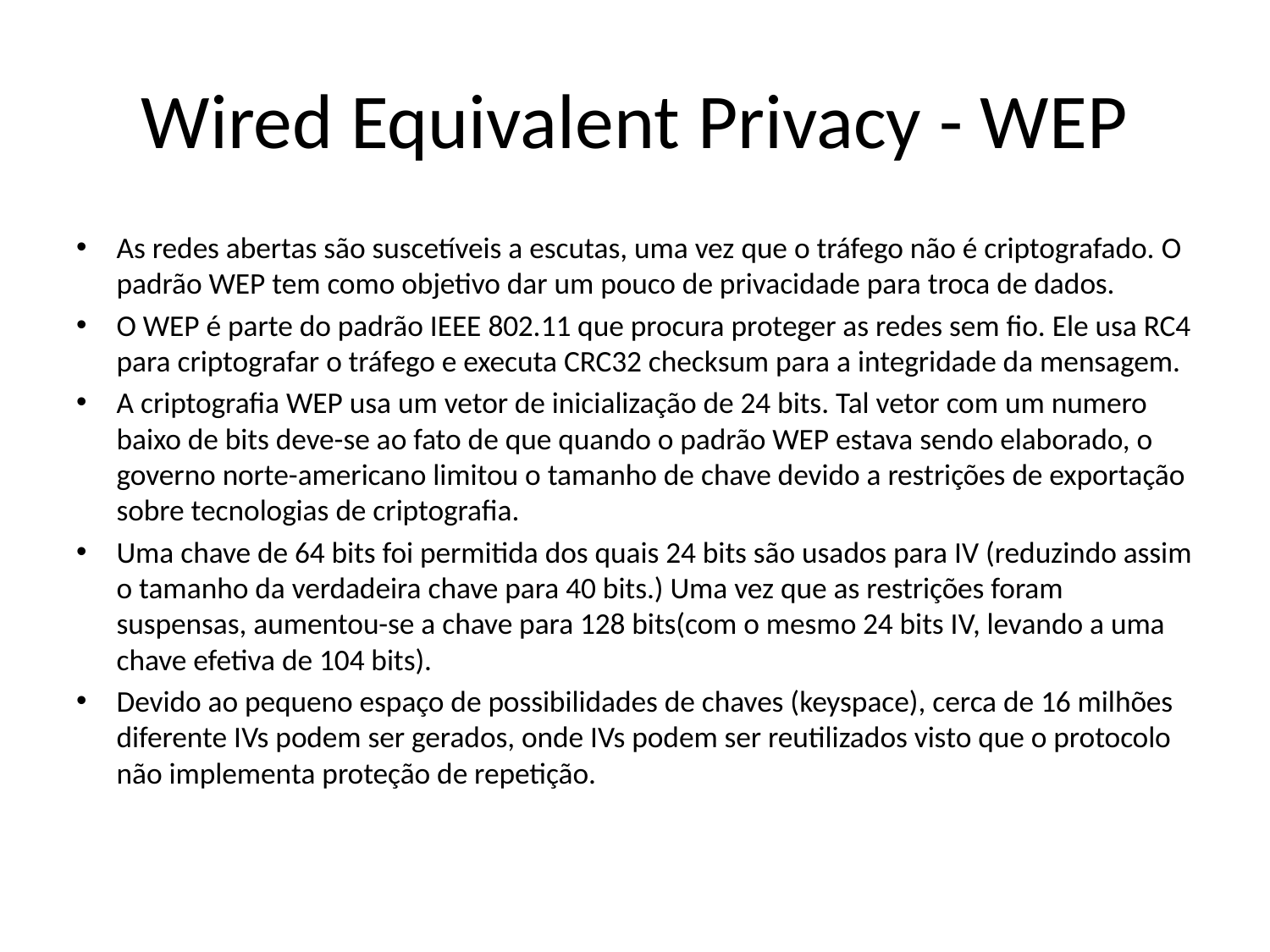

# Wired Equivalent Privacy - WEP
As redes abertas são suscetíveis a escutas, uma vez que o tráfego não é criptografado. O padrão WEP tem como objetivo dar um pouco de privacidade para troca de dados.
O WEP é parte do padrão IEEE 802.11 que procura proteger as redes sem fio. Ele usa RC4 para criptografar o tráfego e executa CRC32 checksum para a integridade da mensagem.
A criptografia WEP usa um vetor de inicialização de 24 bits. Tal vetor com um numero baixo de bits deve-se ao fato de que quando o padrão WEP estava sendo elaborado, o governo norte-americano limitou o tamanho de chave devido a restrições de exportação sobre tecnologias de criptografia.
Uma chave de 64 bits foi permitida dos quais 24 bits são usados para IV (reduzindo assim o tamanho da verdadeira chave para 40 bits.) Uma vez que as restrições foram suspensas, aumentou-se a chave para 128 bits(com o mesmo 24 bits IV, levando a uma chave efetiva de 104 bits).
Devido ao pequeno espaço de possibilidades de chaves (keyspace), cerca de 16 milhões diferente IVs podem ser gerados, onde IVs podem ser reutilizados visto que o protocolo não implementa proteção de repetição.